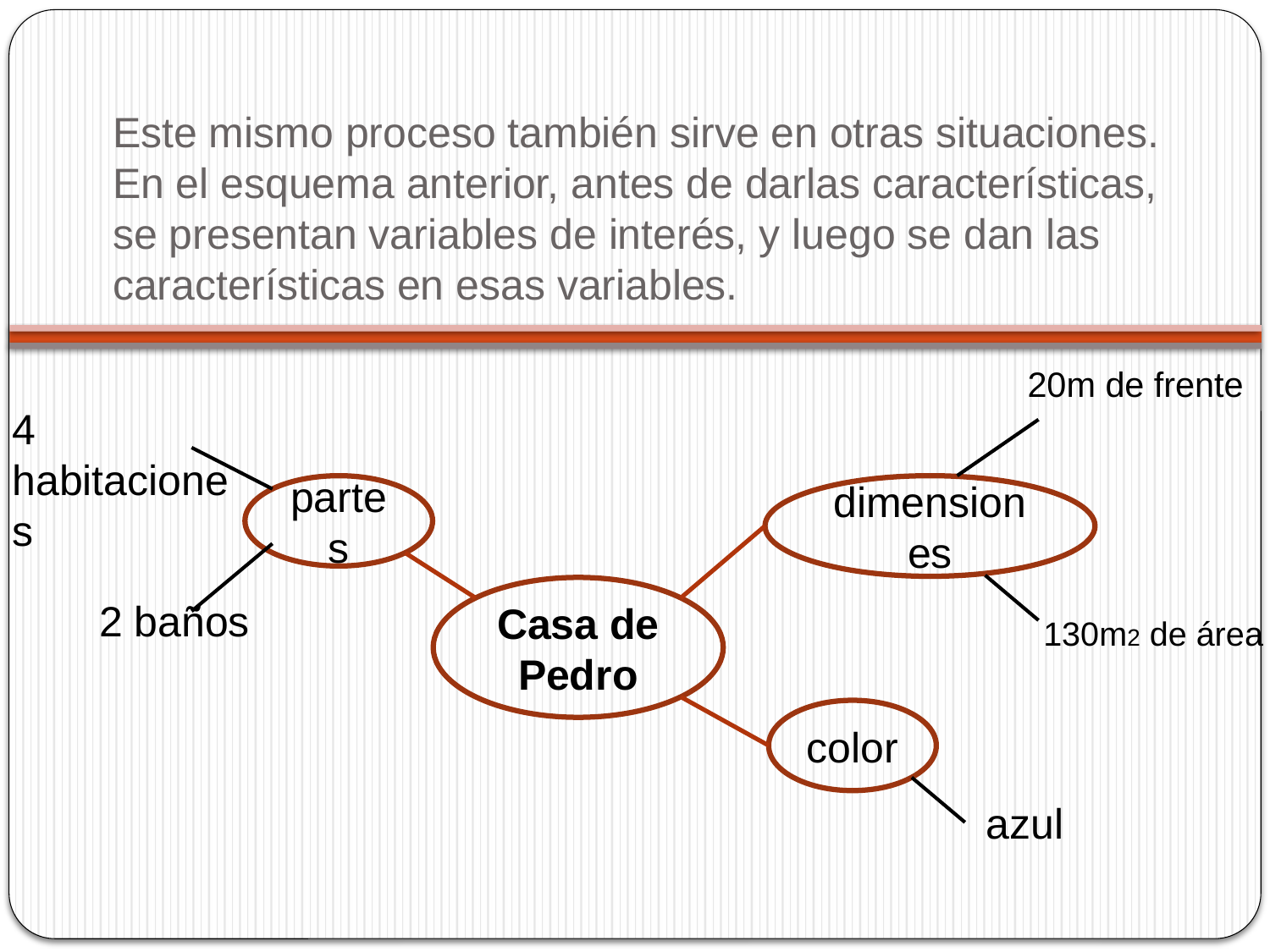

# Este mismo proceso también sirve en otras situaciones. En el esquema anterior, antes de darlas características, se presentan variables de interés, y luego se dan las características en esas variables.
20m de frente
4 habitaciones
partes
dimensiones
Casa de Pedro
     2 baños
130m2 de área
color
   azul